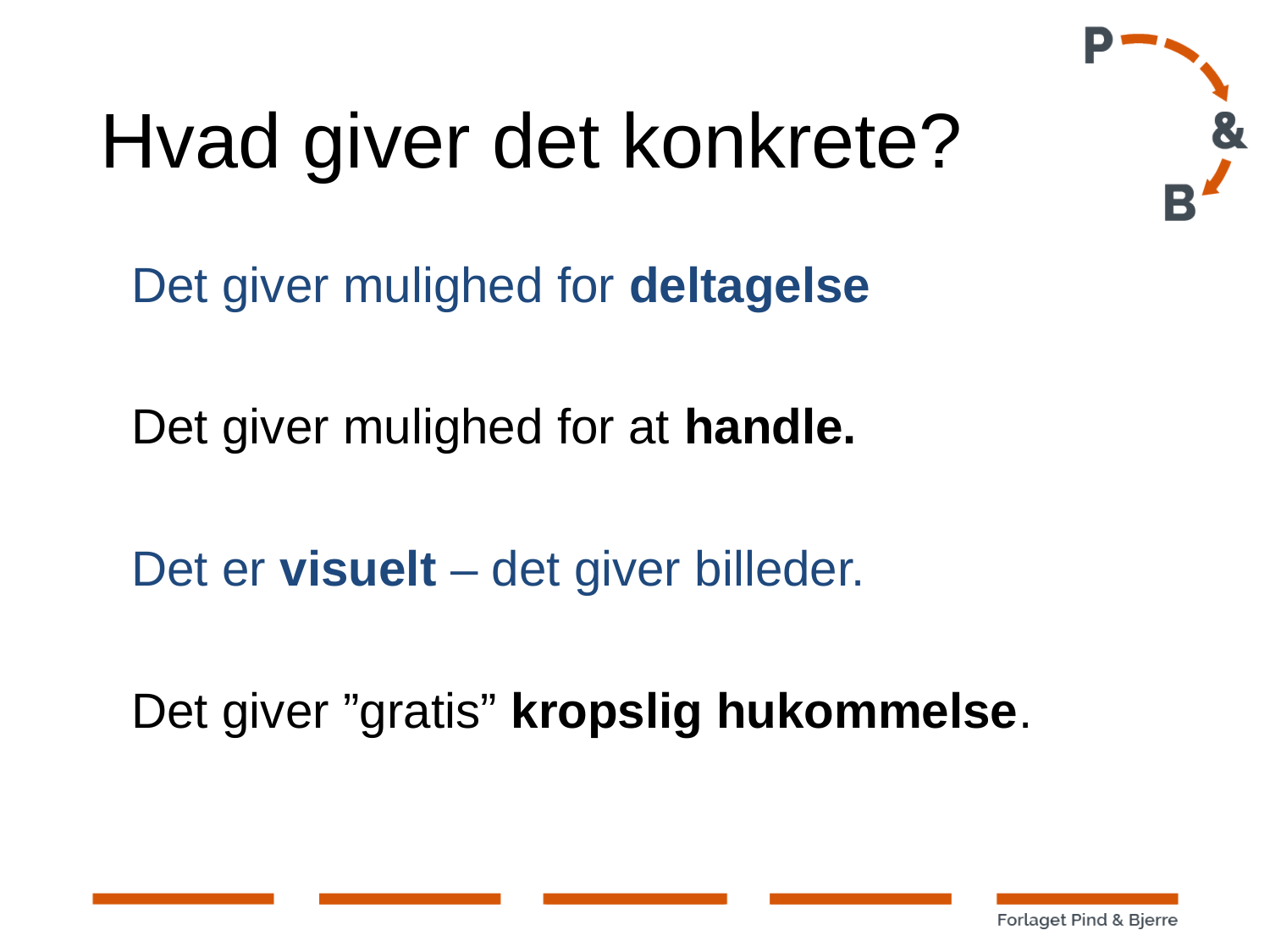

# Hvad giver det konkrete?
Det giver mulighed for deltagelse

Det giver mulighed for at handle.

Det er visuelt – det giver billeder.

Det giver ”gratis” kropslig hukommelse.